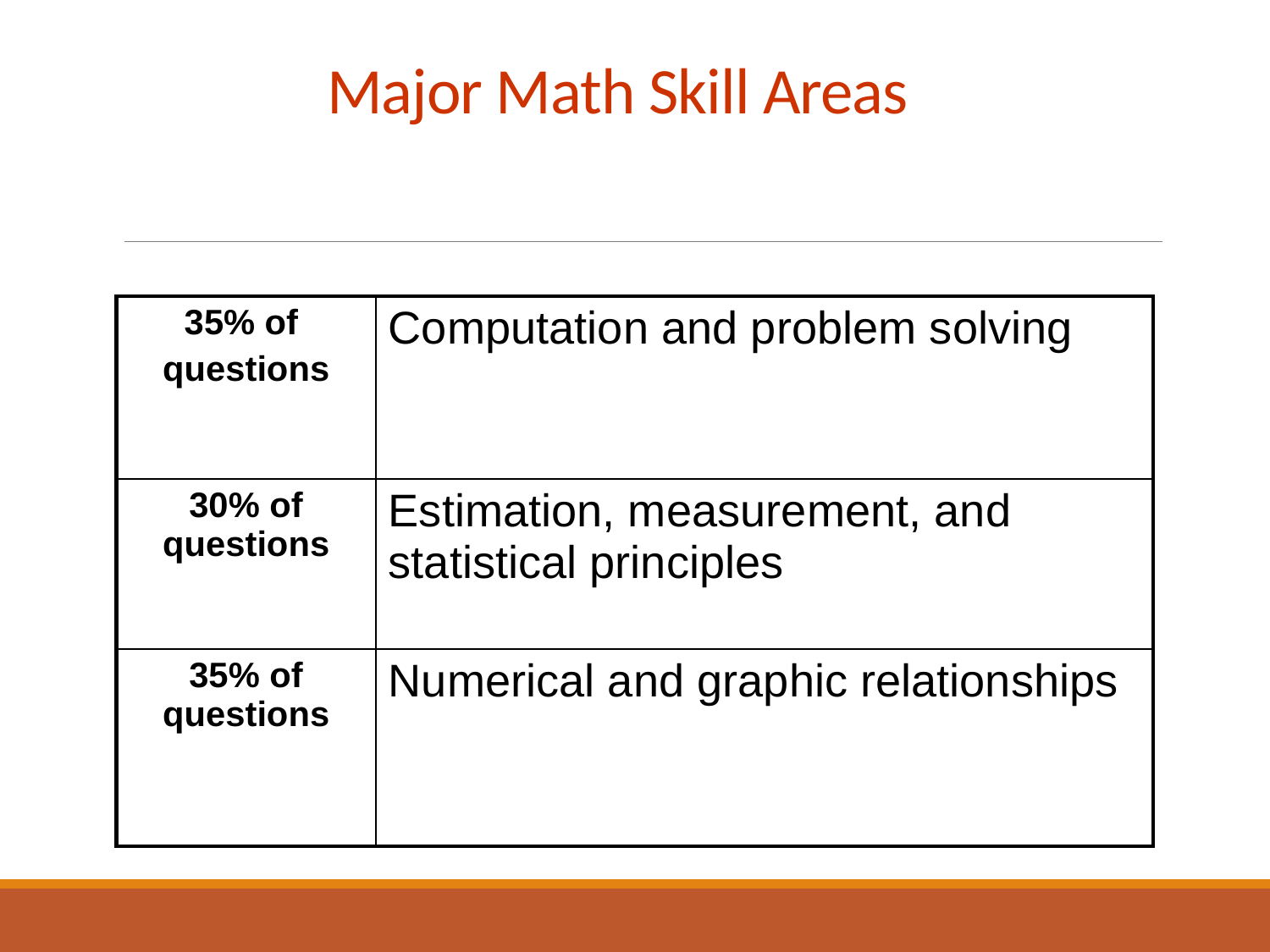

# Major Math Skill Areas
| 35% of questions | Computation and problem solving |
| --- | --- |
| 30% of questions | Estimation, measurement, and statistical principles |
| 35% of questions | Numerical and graphic relationships |